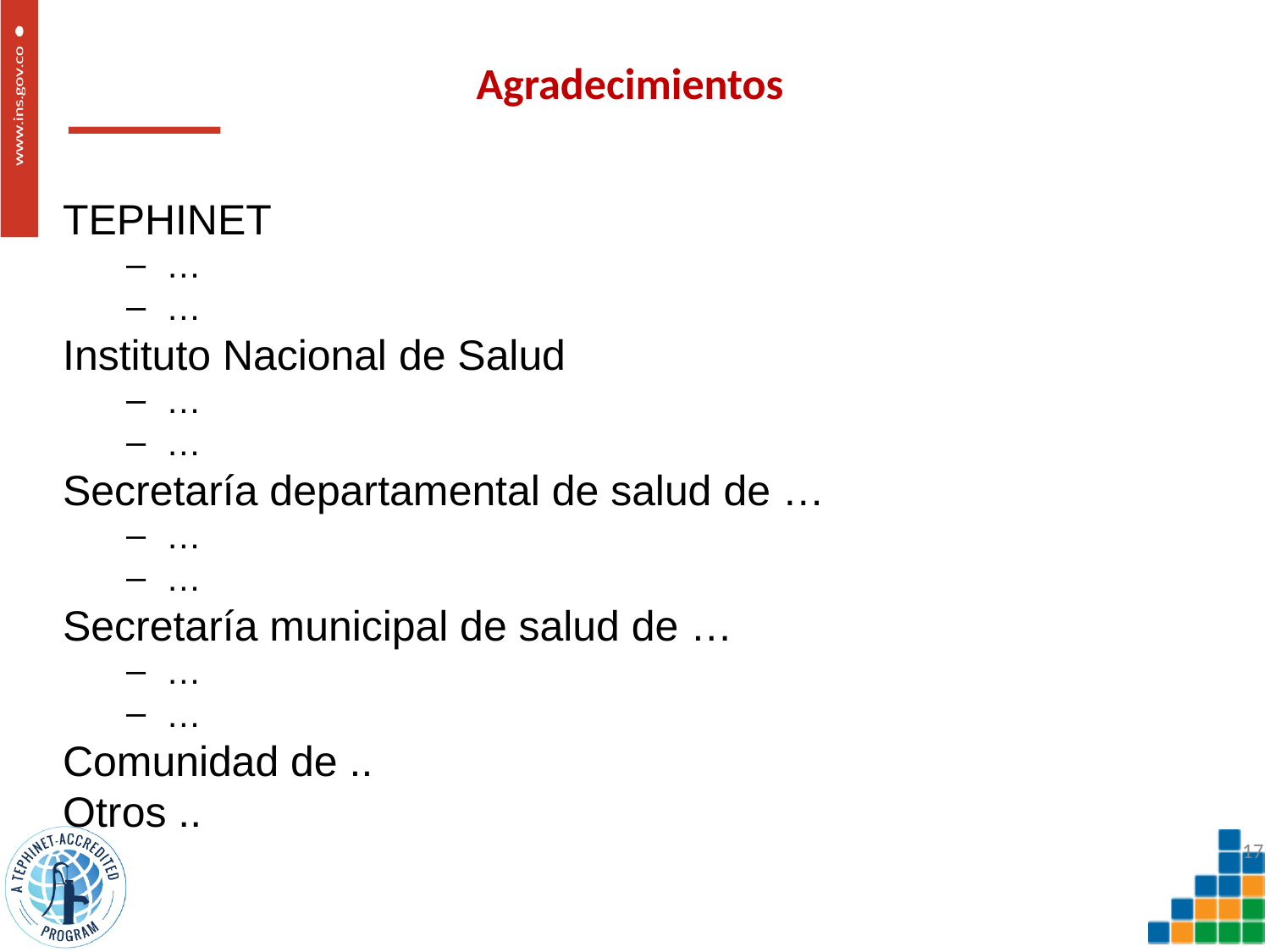

# Agradecimientos
TEPHINET
…
…
Instituto Nacional de Salud
…
…
Secretaría departamental de salud de …
…
…
Secretaría municipal de salud de …
…
…
Comunidad de ..
Otros ..
17